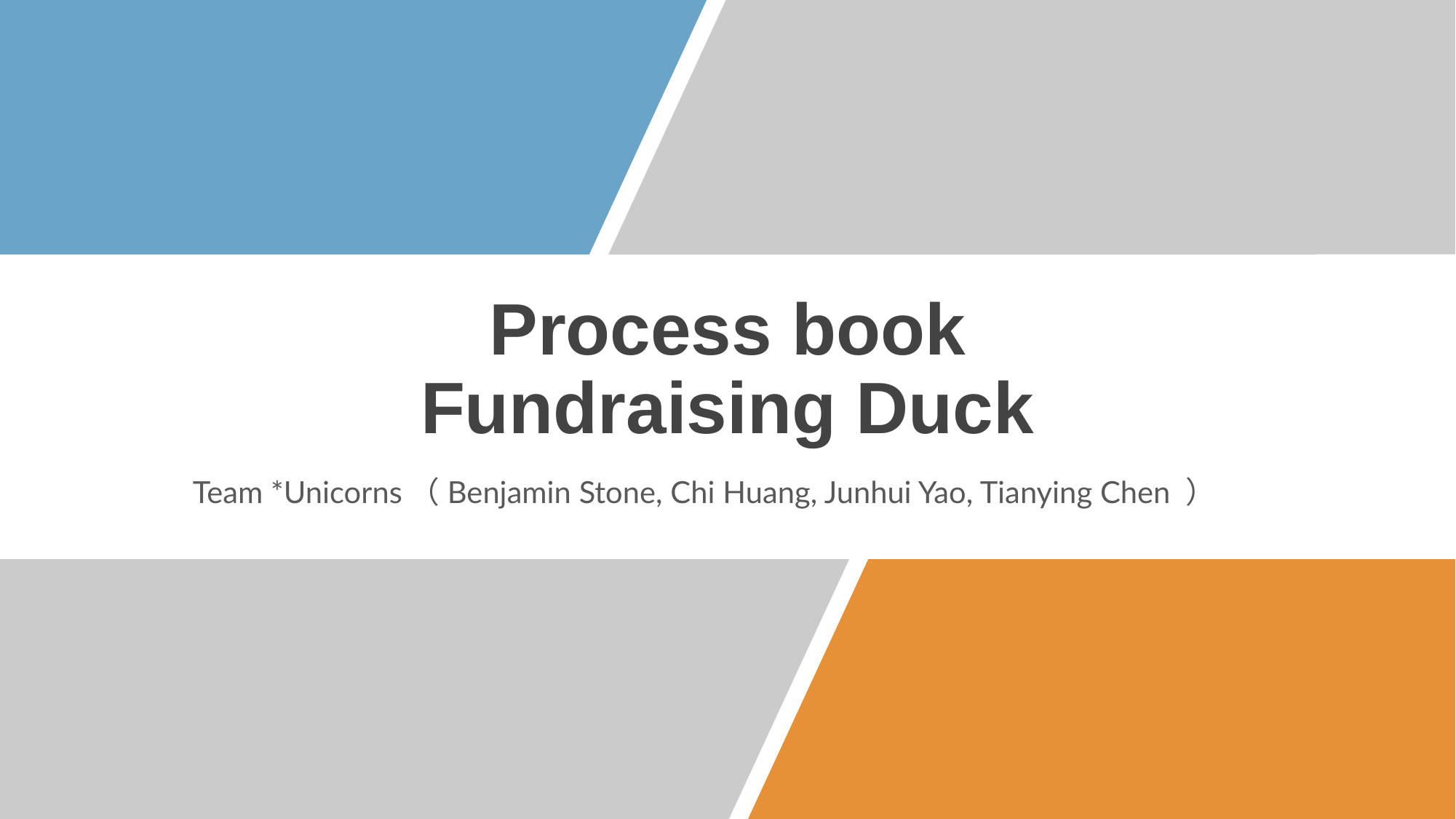

Process book
Fundraising Duck
Team *Unicorns（Benjamin Stone, Chi Huang, Junhui Yao, Tianying Chen ）